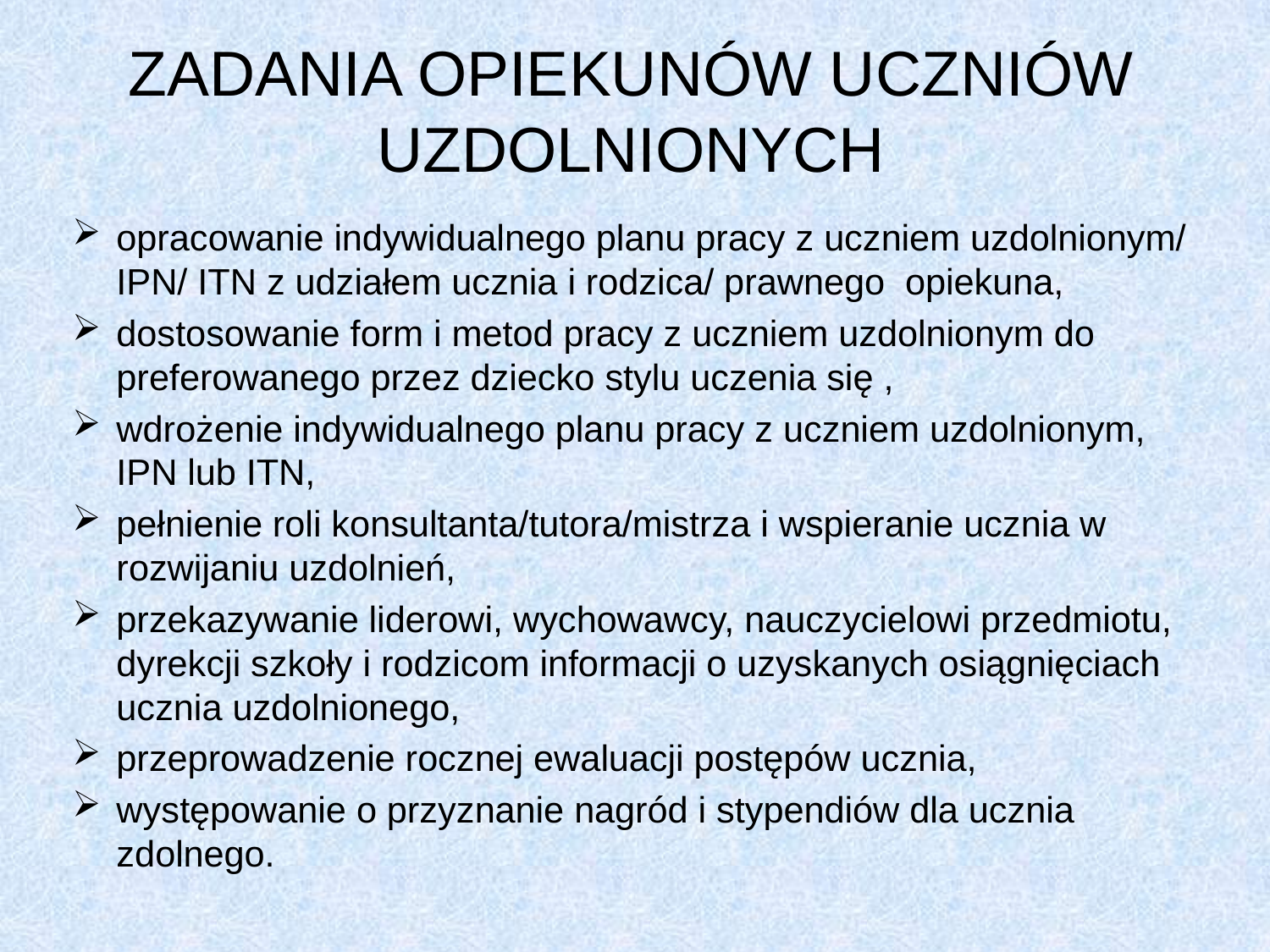

# ZADANIA OPIEKUNÓW UCZNIÓW UZDOLNIONYCH
opracowanie indywidualnego planu pracy z uczniem uzdolnionym/ IPN/ ITN z udziałem ucznia i rodzica/ prawnego  opiekuna,
dostosowanie form i metod pracy z uczniem uzdolnionym do preferowanego przez dziecko stylu uczenia się ,
wdrożenie indywidualnego planu pracy z uczniem uzdolnionym, IPN lub ITN,
pełnienie roli konsultanta/tutora/mistrza i wspieranie ucznia w rozwijaniu uzdolnień,
przekazywanie liderowi, wychowawcy, nauczycielowi przedmiotu, dyrekcji szkoły i rodzicom informacji o uzyskanych osiągnięciach ucznia uzdolnionego,
przeprowadzenie rocznej ewaluacji postępów ucznia,
występowanie o przyznanie nagród i stypendiów dla ucznia zdolnego.